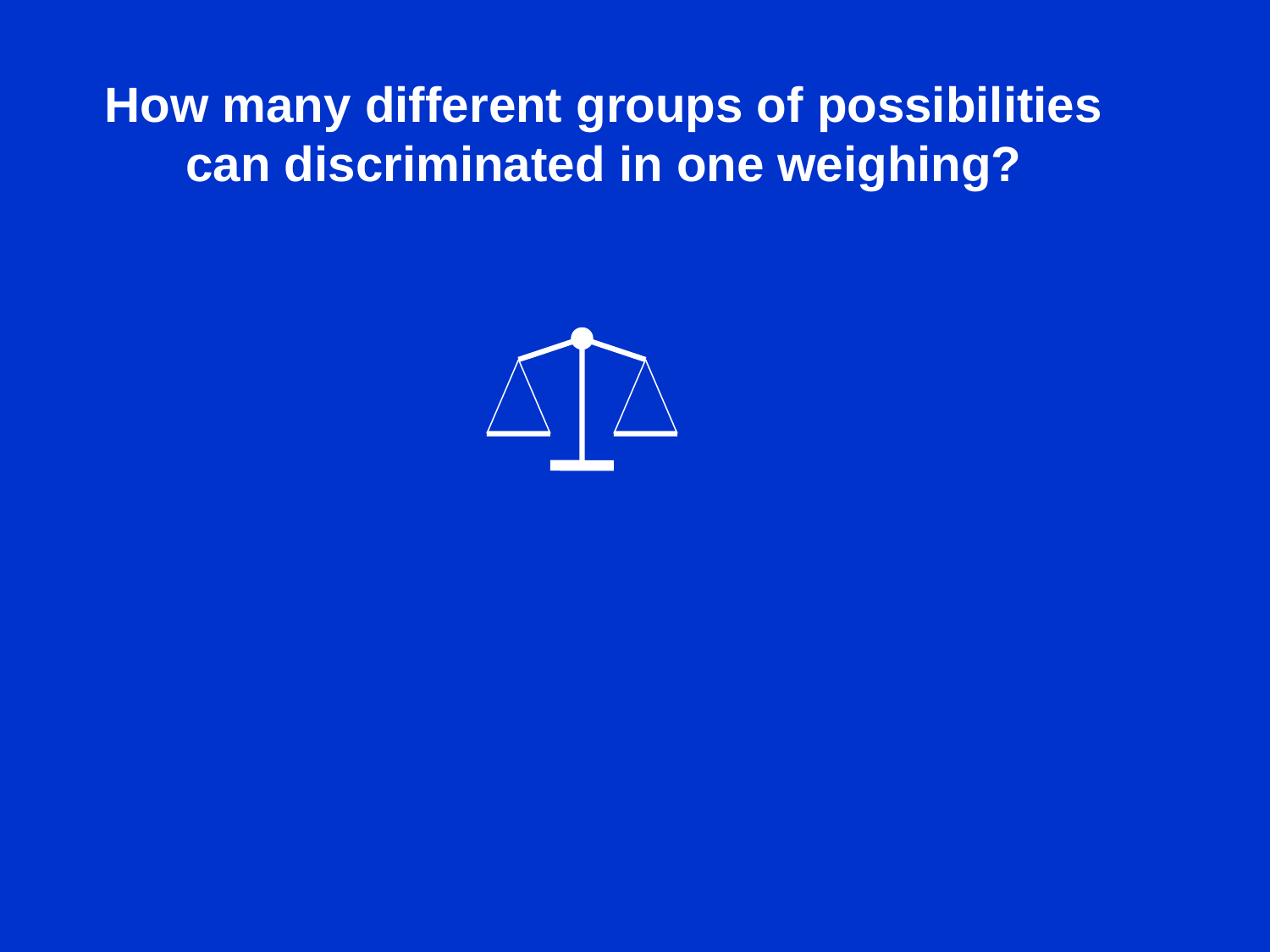

How many different groups of possibilities
can discriminated in one weighing?